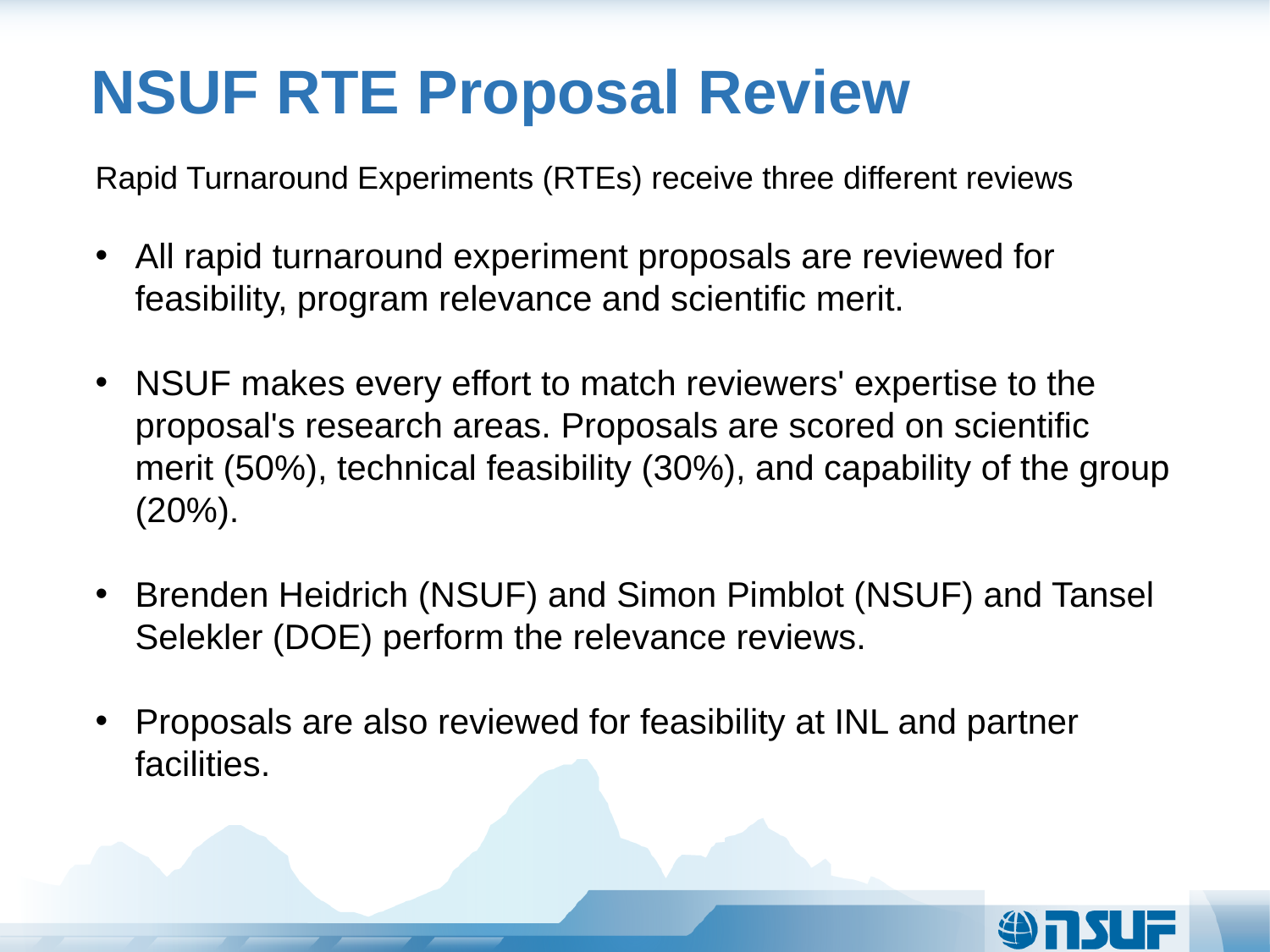

NSUF RTE Proposal Review
Rapid Turnaround Experiments (RTEs) receive three different reviews

All rapid turnaround experiment proposals are reviewed for feasibility, program relevance and scientific merit.

NSUF makes every effort to match reviewers' expertise to the proposal's research areas. Proposals are scored on scientific merit (50%), technical feasibility (30%), and capability of the group (20%).

Brenden Heidrich (NSUF) and Simon Pimblot (NSUF) and Tansel Selekler (DOE) perform the relevance reviews.

Proposals are also reviewed for feasibility at INL and partner facilities.